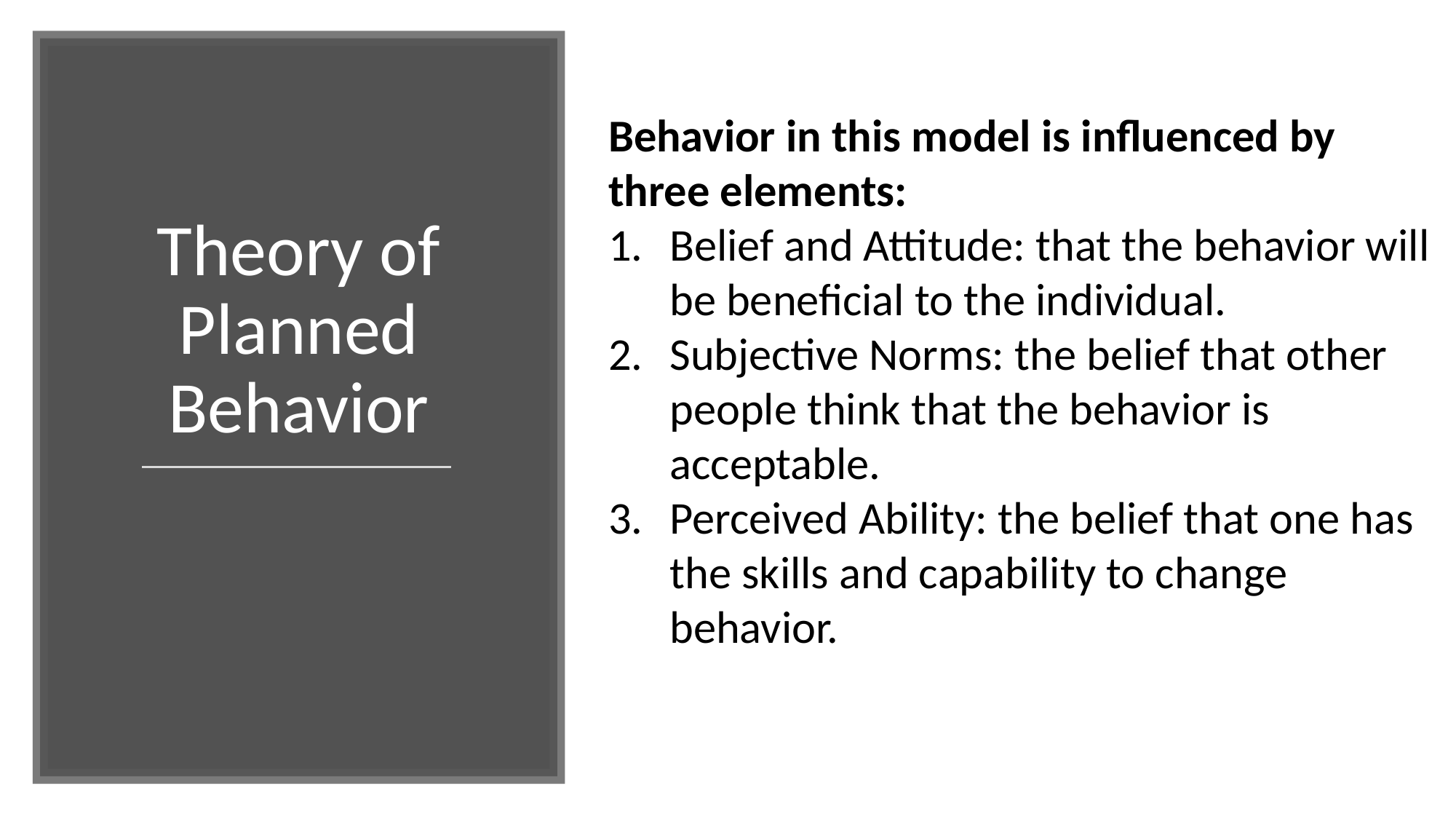

Behavior in this model is influenced by three elements:
Belief and Attitude: that the behavior will be beneficial to the individual.
Subjective Norms: the belief that other people think that the behavior is acceptable.
Perceived Ability: the belief that one has the skills and capability to change behavior.

# Theory of Planned Behavior